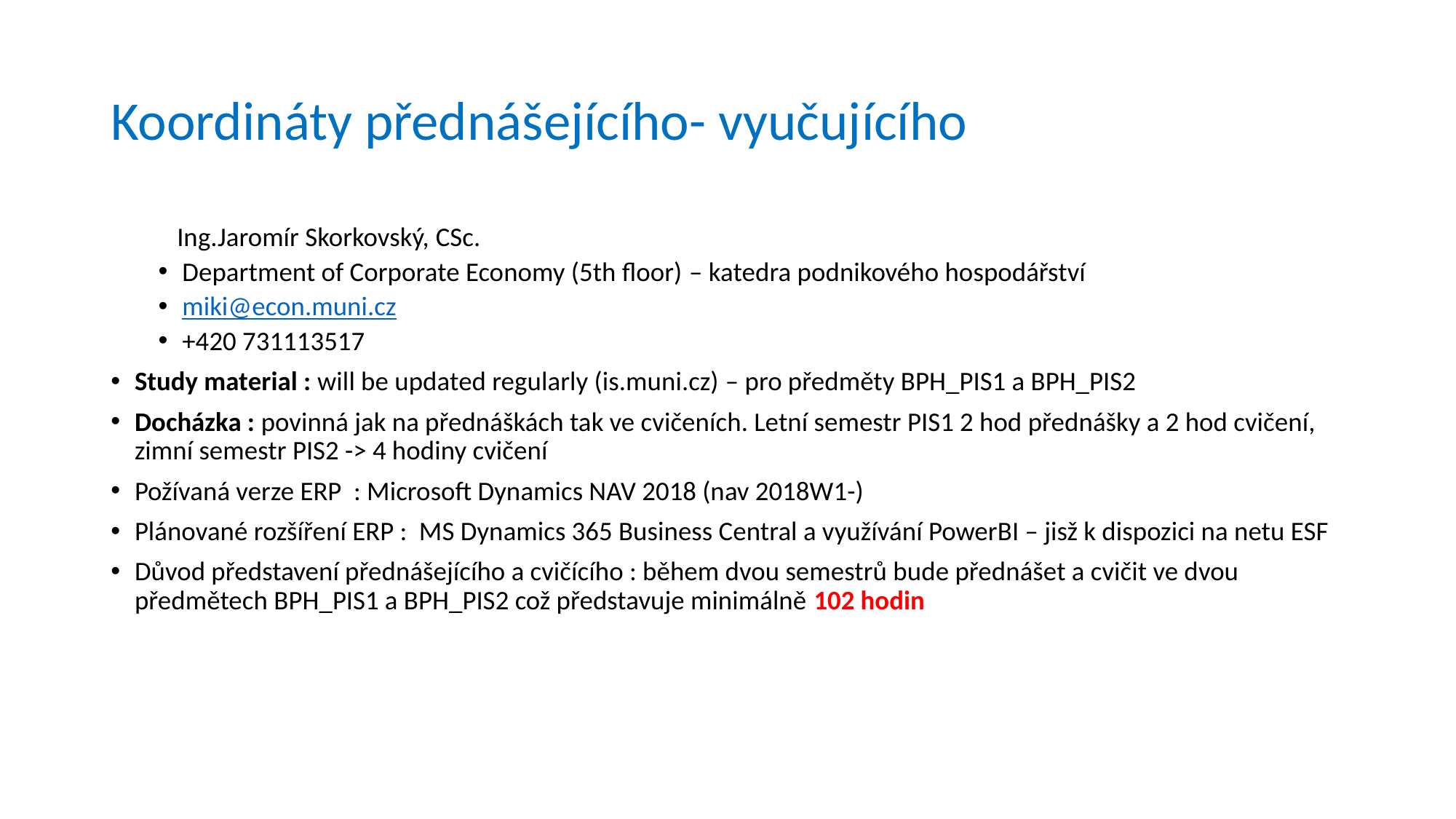

# Koordináty přednášejícího- vyučujícího
           Ing.Jaromír Skorkovský, CSc.
Department of Corporate Economy (5th floor) – katedra podnikového hospodářství
miki@econ.muni.cz
+420 731113517
Study material : will be updated regularly (is.muni.cz) – pro předměty BPH_PIS1 a BPH_PIS2
Docházka : povinná jak na přednáškách tak ve cvičeních. Letní semestr PIS1 2 hod přednášky a 2 hod cvičení, zimní semestr PIS2 -> 4 hodiny cvičení
Požívaná verze ERP  : Microsoft Dynamics NAV 2018 (nav 2018W1-)
Plánované rozšíření ERP :  MS Dynamics 365 Business Central a využívání PowerBI – jisž k dispozici na netu ESF
Důvod představení přednášejícího a cvičícího : během dvou semestrů bude přednášet a cvičit ve dvou předmětech BPH_PIS1 a BPH_PIS2 což představuje minimálně 102 hodin